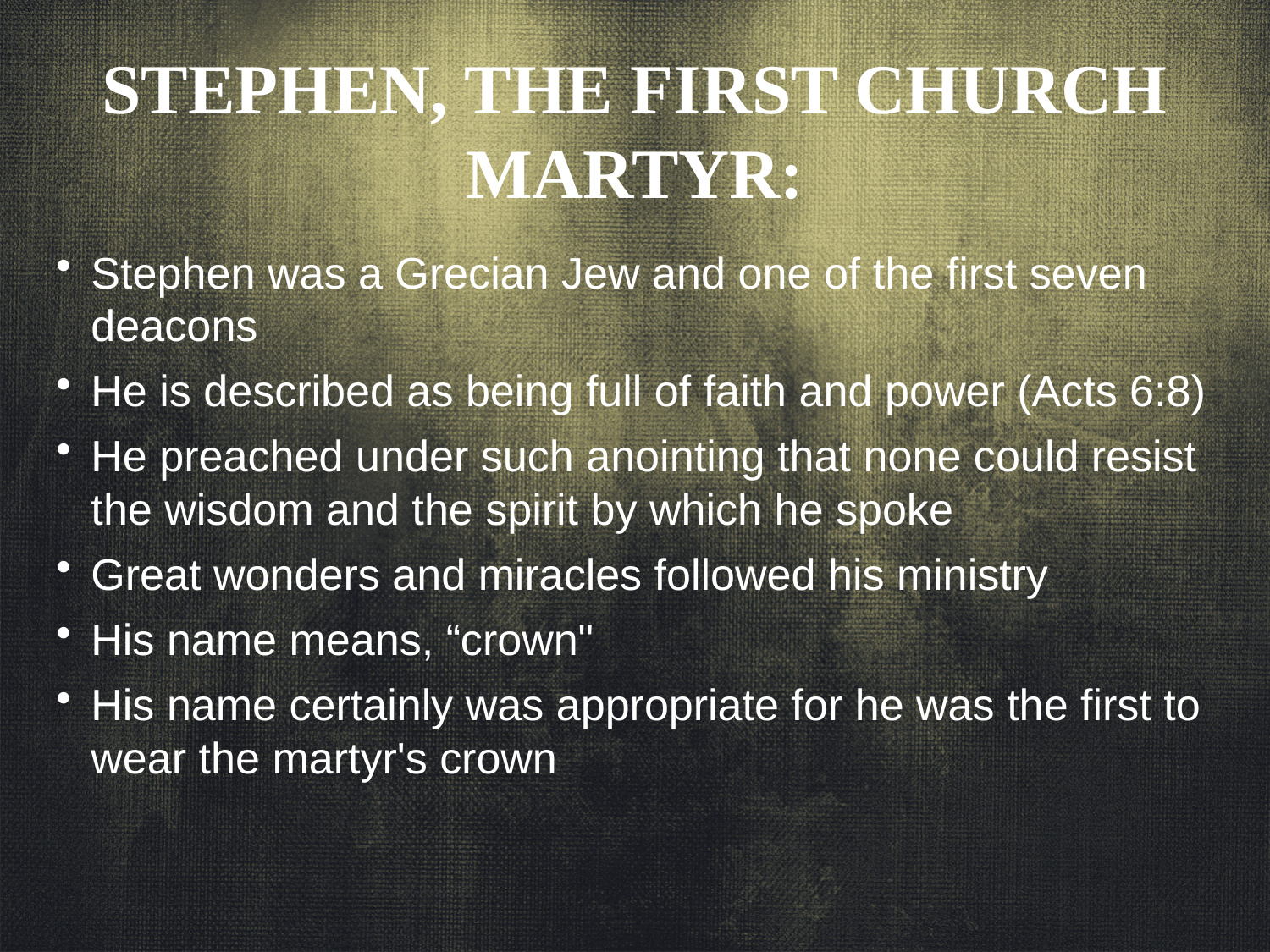

STEPHEN, THE FIRST CHURCH MARTYR:
Stephen was a Grecian Jew and one of the first seven deacons
He is described as being full of faith and power (Acts 6:8)
He preached under such anointing that none could resist the wisdom and the spirit by which he spoke
Great wonders and miracles followed his ministry
His name means, “crown"
His name certainly was appropriate for he was the first to wear the martyr's crown